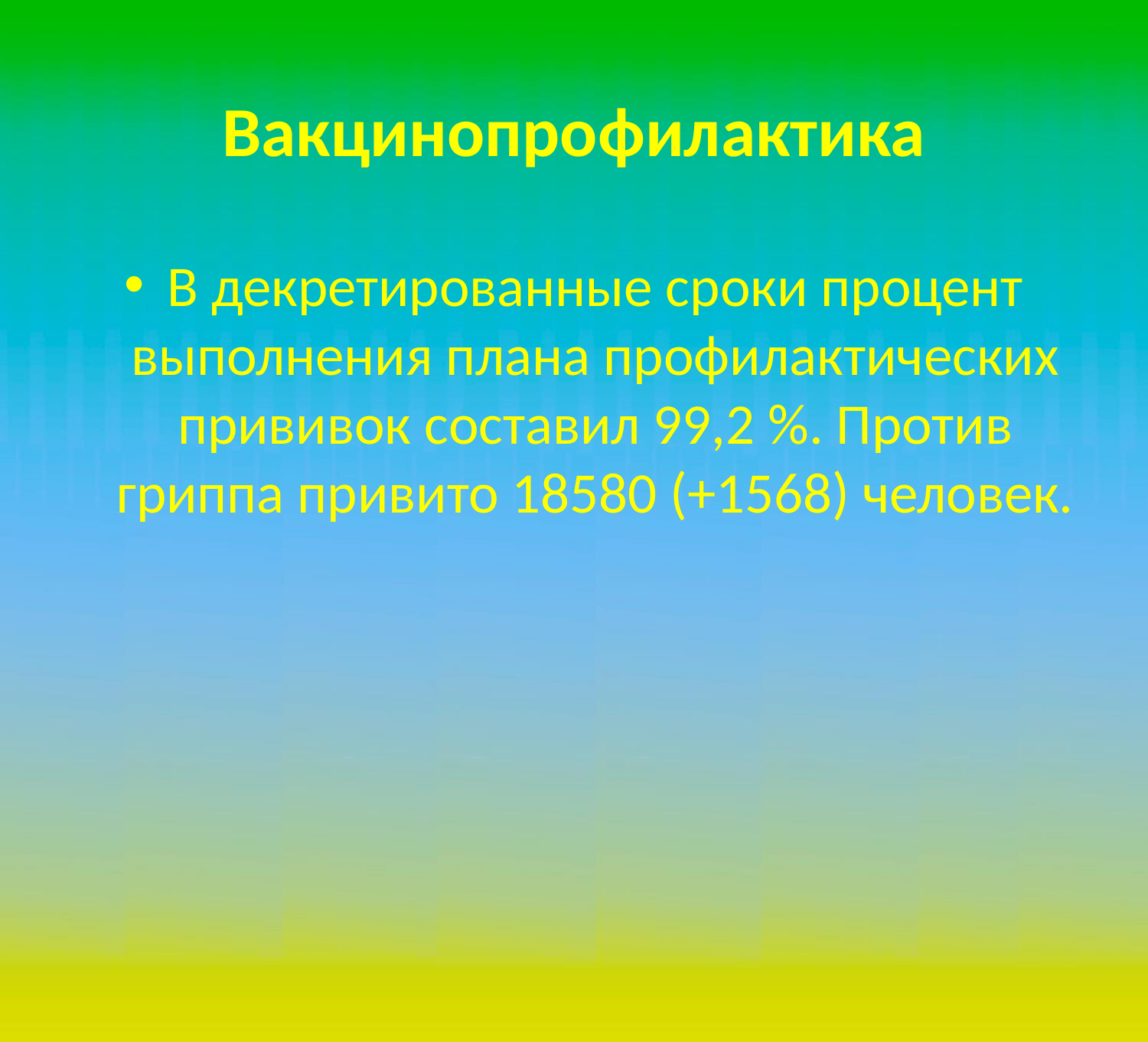

# Вакцинопрофилактика
В декретированные сроки процент выполнения плана профилактических прививок составил 99,2 %. Против гриппа привито 18580 (+1568) человек.